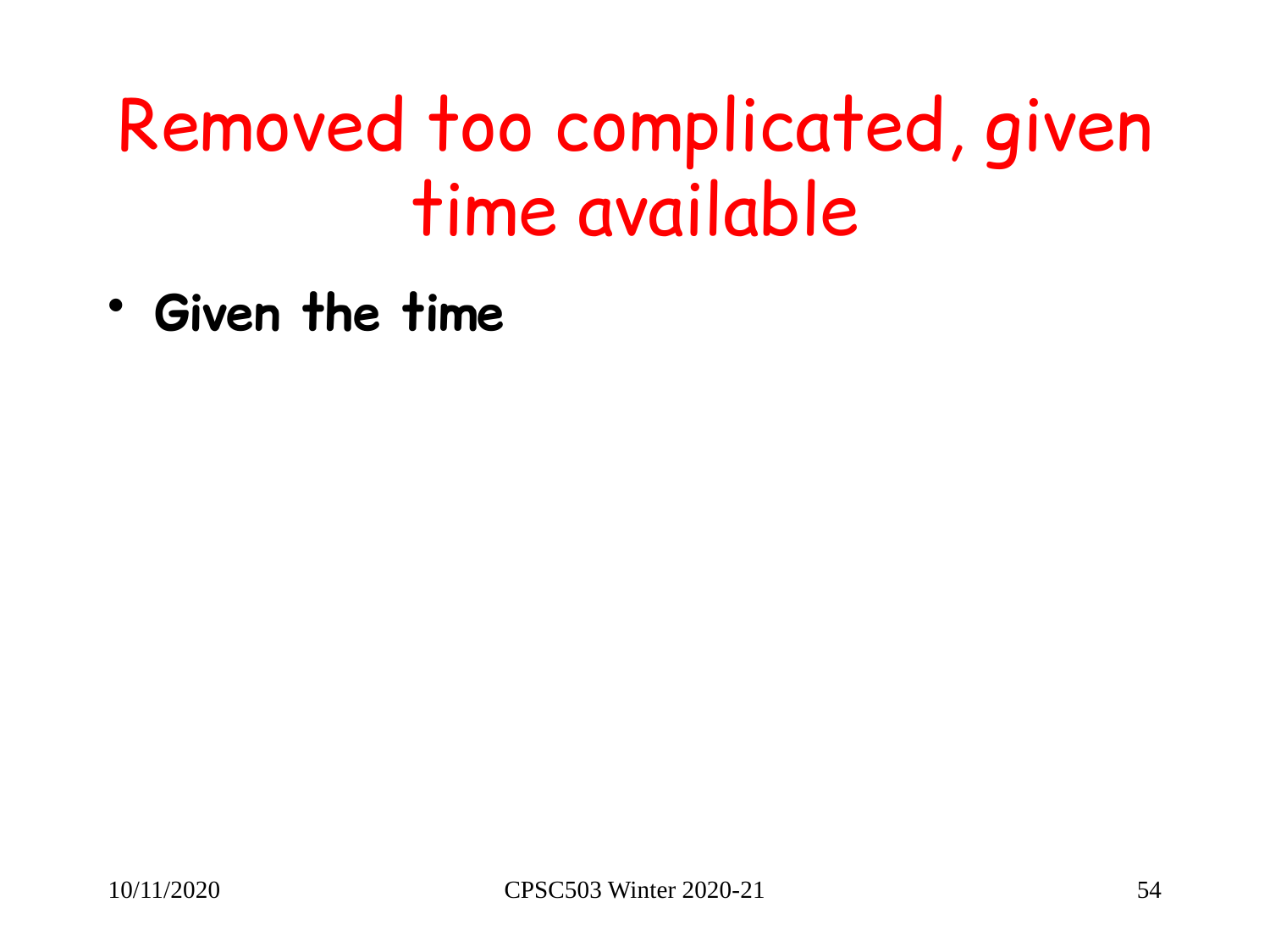

# Removed too complicated, given time available
Given the time
10/11/2020
CPSC503 Winter 2020-21
54